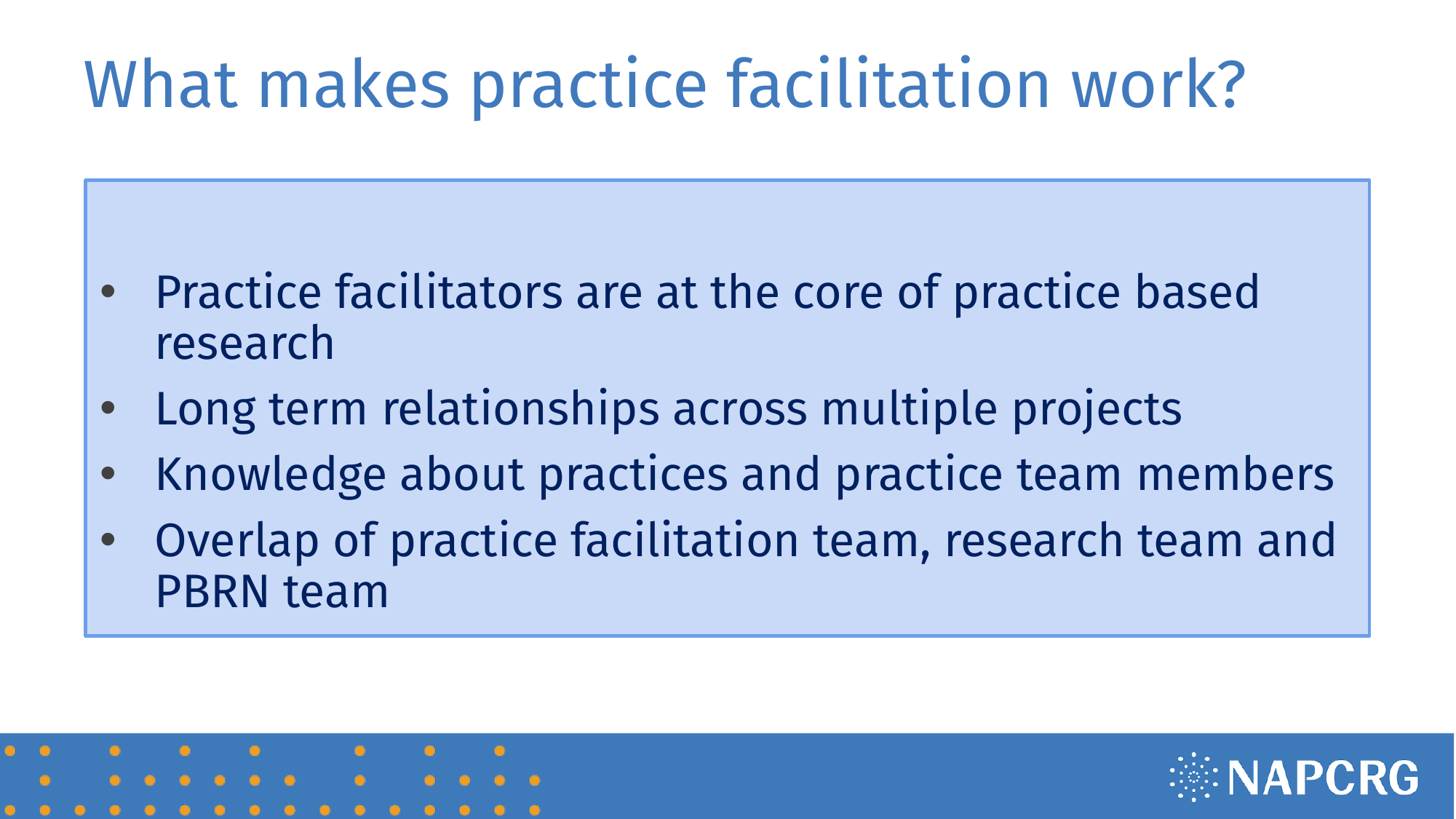

# What makes practice facilitation work?

Practice facilitators are at the core of practice based research
Long term relationships across multiple projects
Knowledge about practices and practice team members
Overlap of practice facilitation team, research team and PBRN team